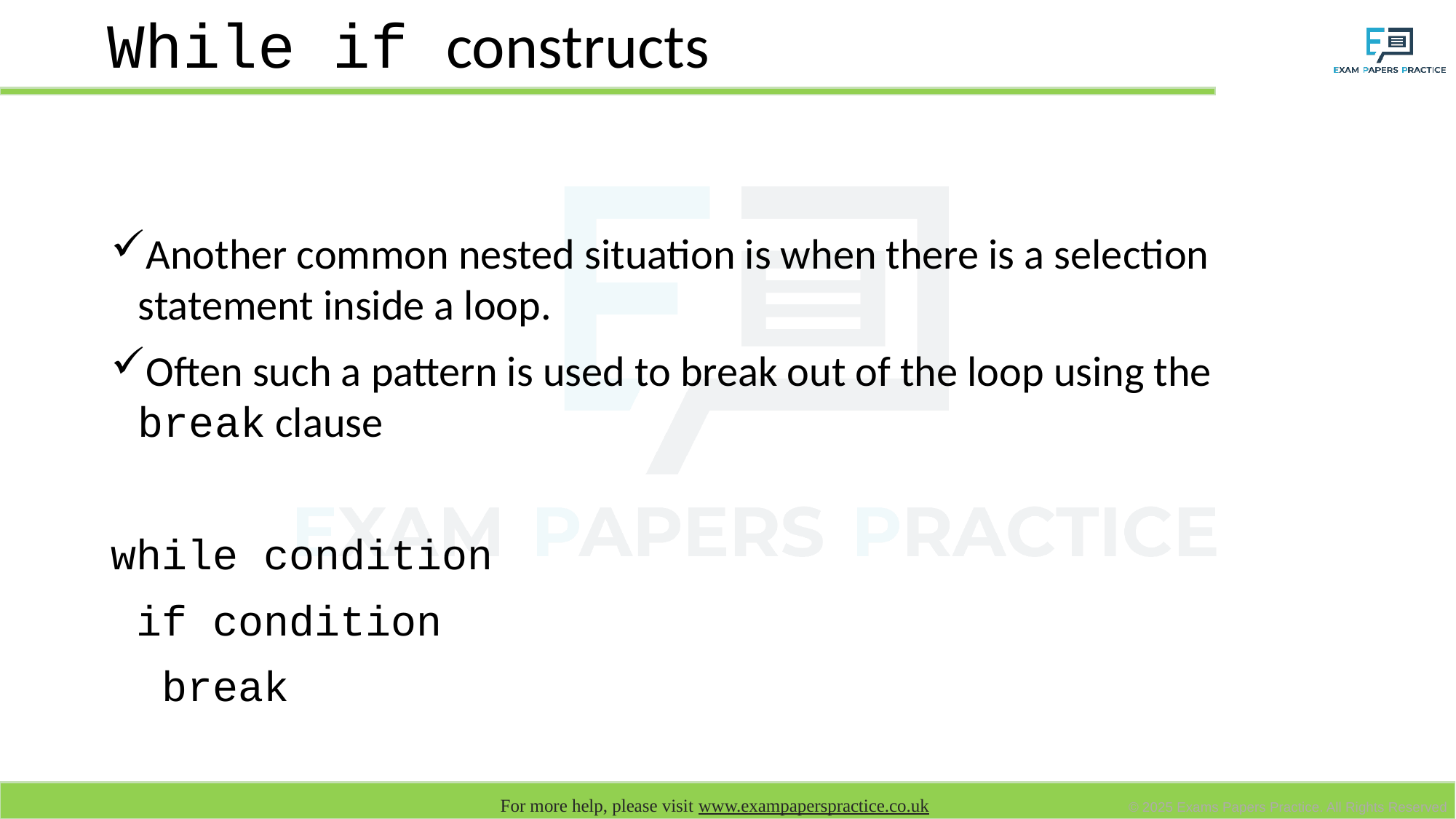

# While if constructs
Another common nested situation is when there is a selection statement inside a loop.
Often such a pattern is used to break out of the loop using the break clause

while condition
 if condition
  break